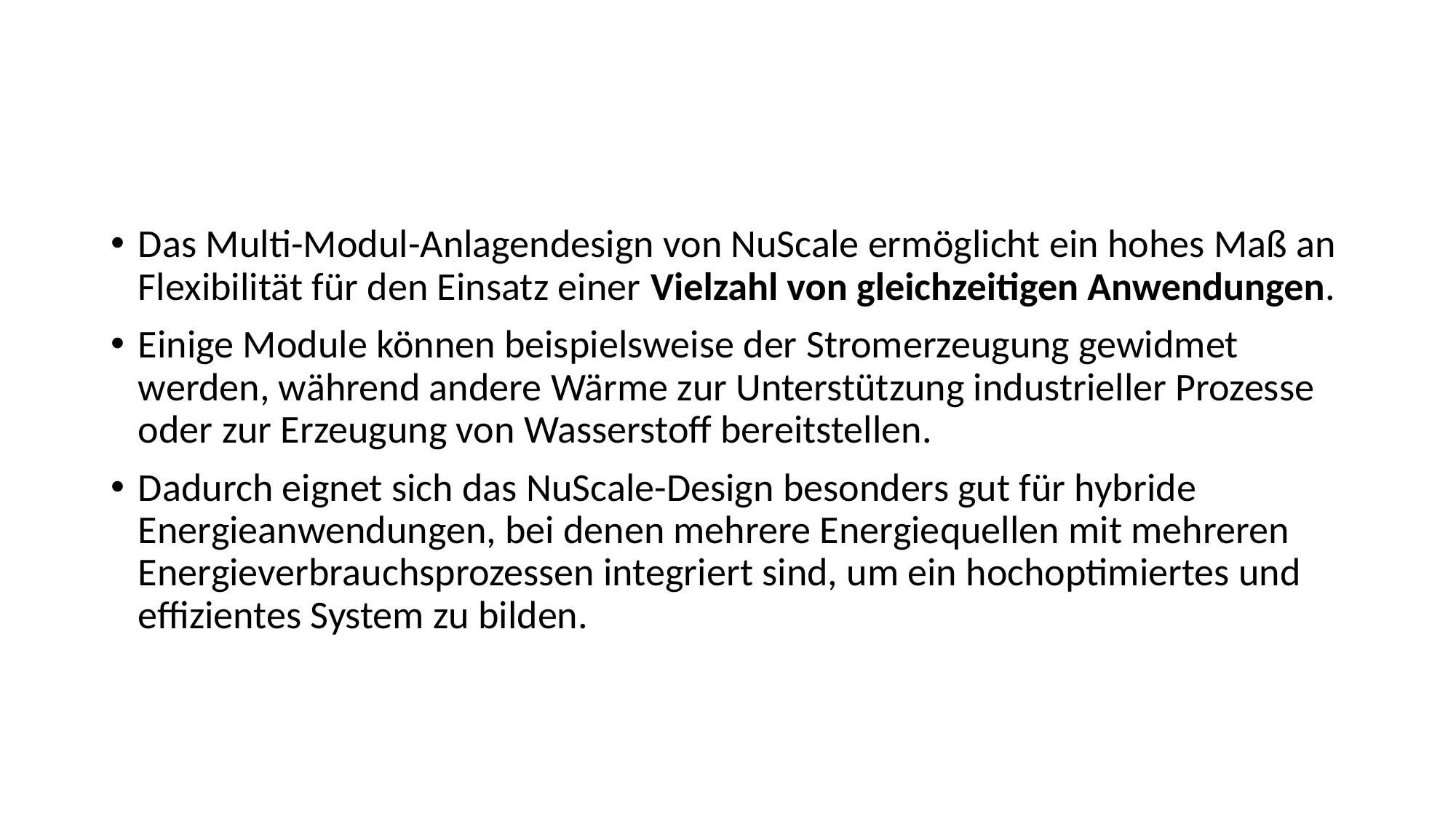

Das Multi-Modul-Anlagendesign von NuScale ermöglicht ein hohes Maß an Flexibilität für den Einsatz einer Vielzahl von gleichzeitigen Anwendungen.
Einige Module können beispielsweise der Stromerzeugung gewidmet werden, während andere Wärme zur Unterstützung industrieller Prozesse oder zur Erzeugung von Wasserstoff bereitstellen.
Dadurch eignet sich das NuScale-Design besonders gut für hybride Energieanwendungen, bei denen mehrere Energiequellen mit mehreren Energieverbrauchsprozessen integriert sind, um ein hochoptimiertes und effizientes System zu bilden.